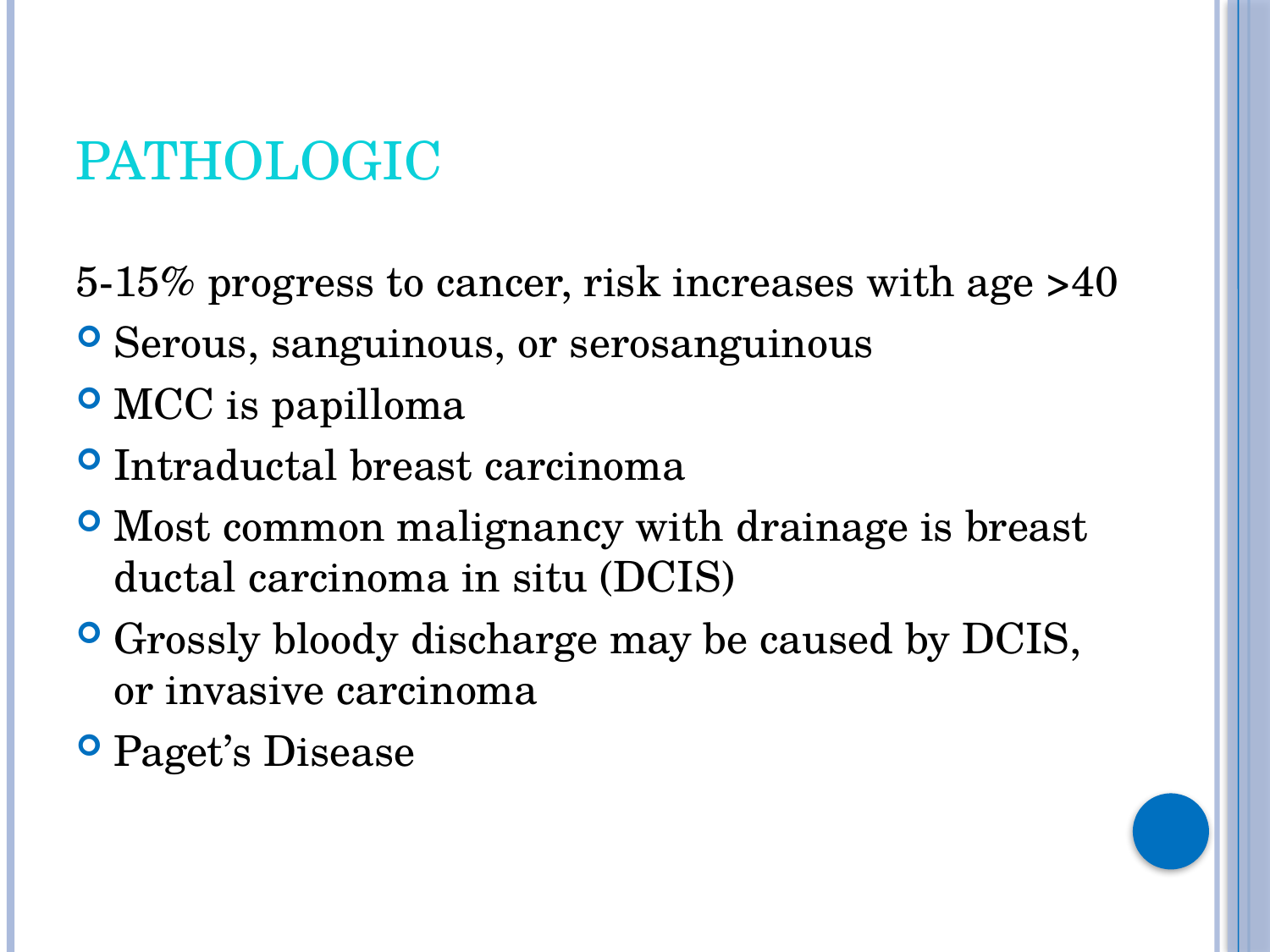

# Pathologic
5-15% progress to cancer, risk increases with age >40
Serous, sanguinous, or serosanguinous
MCC is papilloma
Intraductal breast carcinoma
Most common malignancy with drainage is breast ductal carcinoma in situ (DCIS)
Grossly bloody discharge may be caused by DCIS, or invasive carcinoma
Paget’s Disease